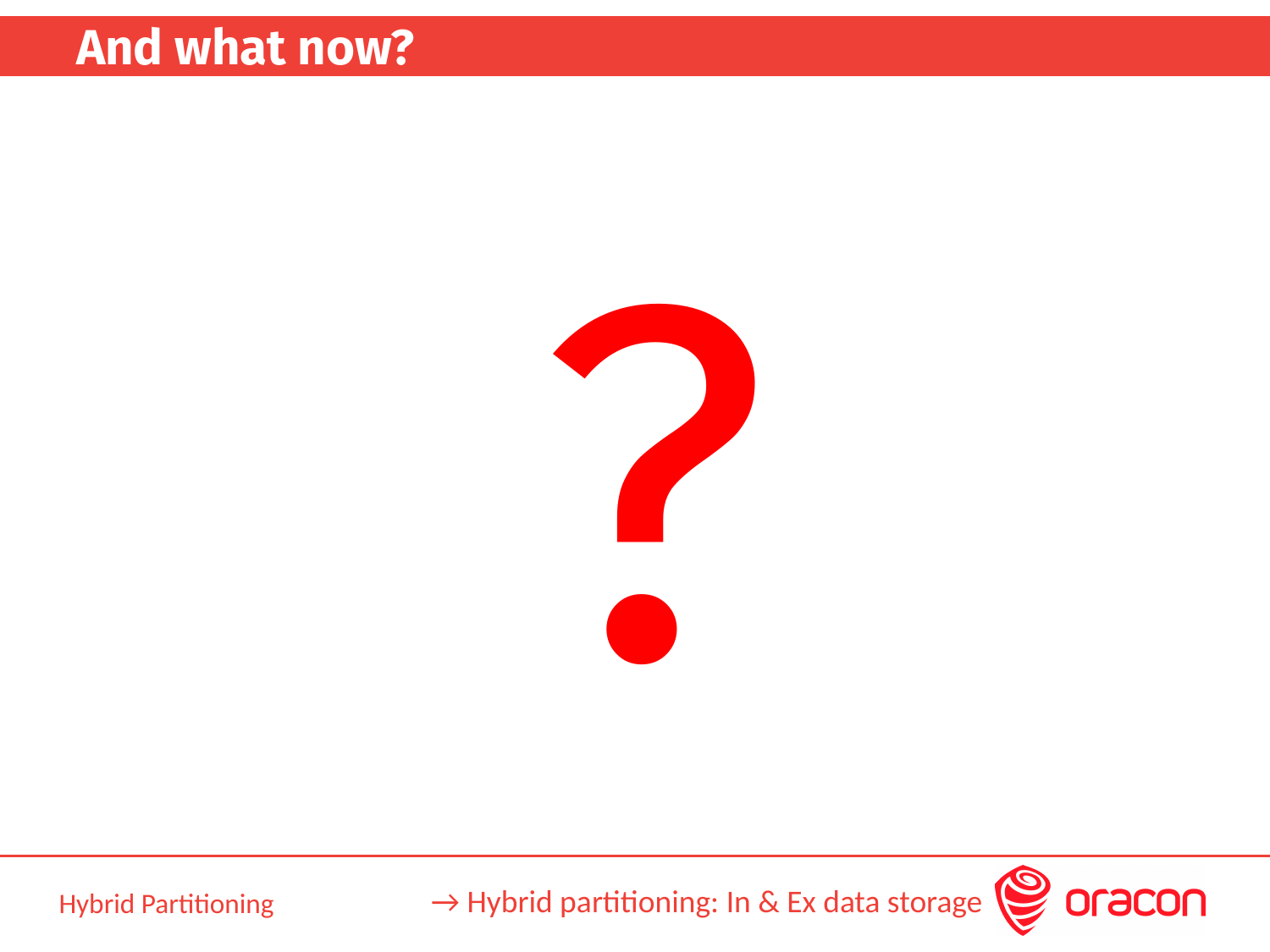

# And what now?
?
→ Hybrid partitioning: In & Ex data storage